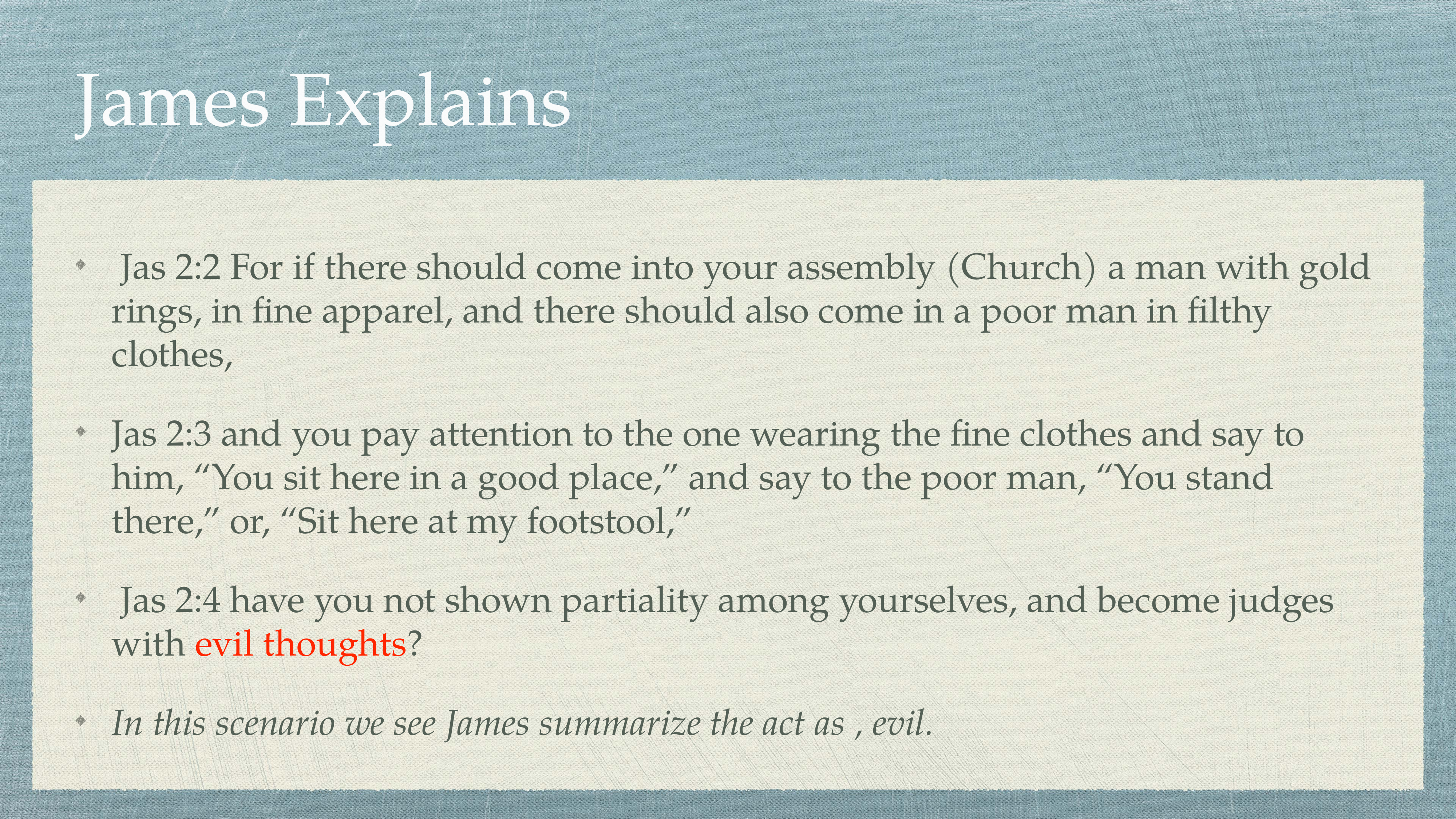

# James Explains
 Jas 2:2 For if there should come into your assembly (Church) a man with gold rings, in fine apparel, and there should also come in a poor man in filthy clothes,
Jas 2:3 and you pay attention to the one wearing the fine clothes and say to him, “You sit here in a good place,” and say to the poor man, “You stand there,” or, “Sit here at my footstool,”
 Jas 2:4 have you not shown partiality among yourselves, and become judges with evil thoughts?
In this scenario we see James summarize the act as , evil.